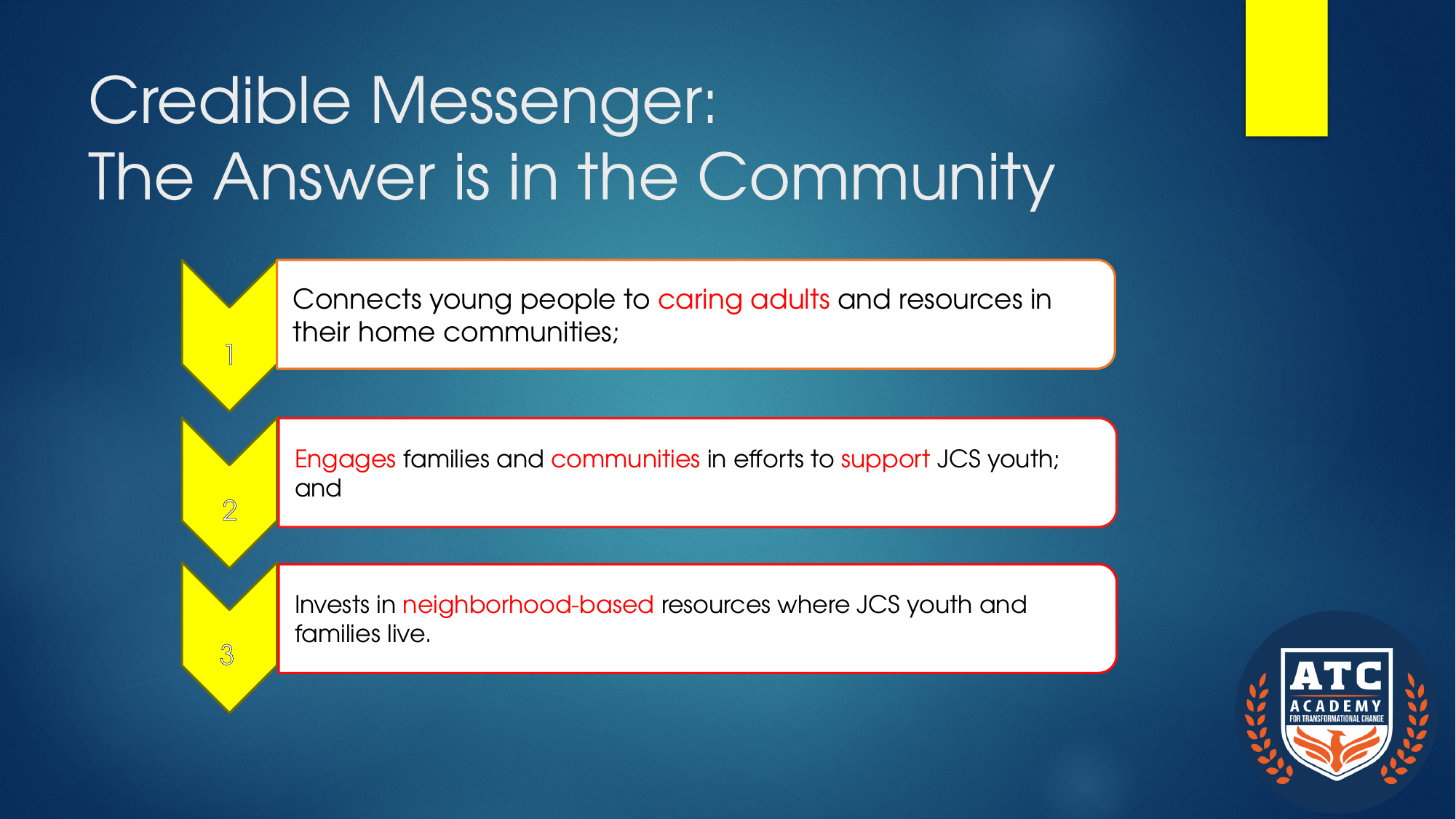

# Credible Messenger: The Answer is in the Community

Connects young people to caring adults and resources in their home communities;

1

Engages families and communities in efforts to support JCS youth; and

2

Invests in neighborhood-based resources where JCS youth and families live.

3